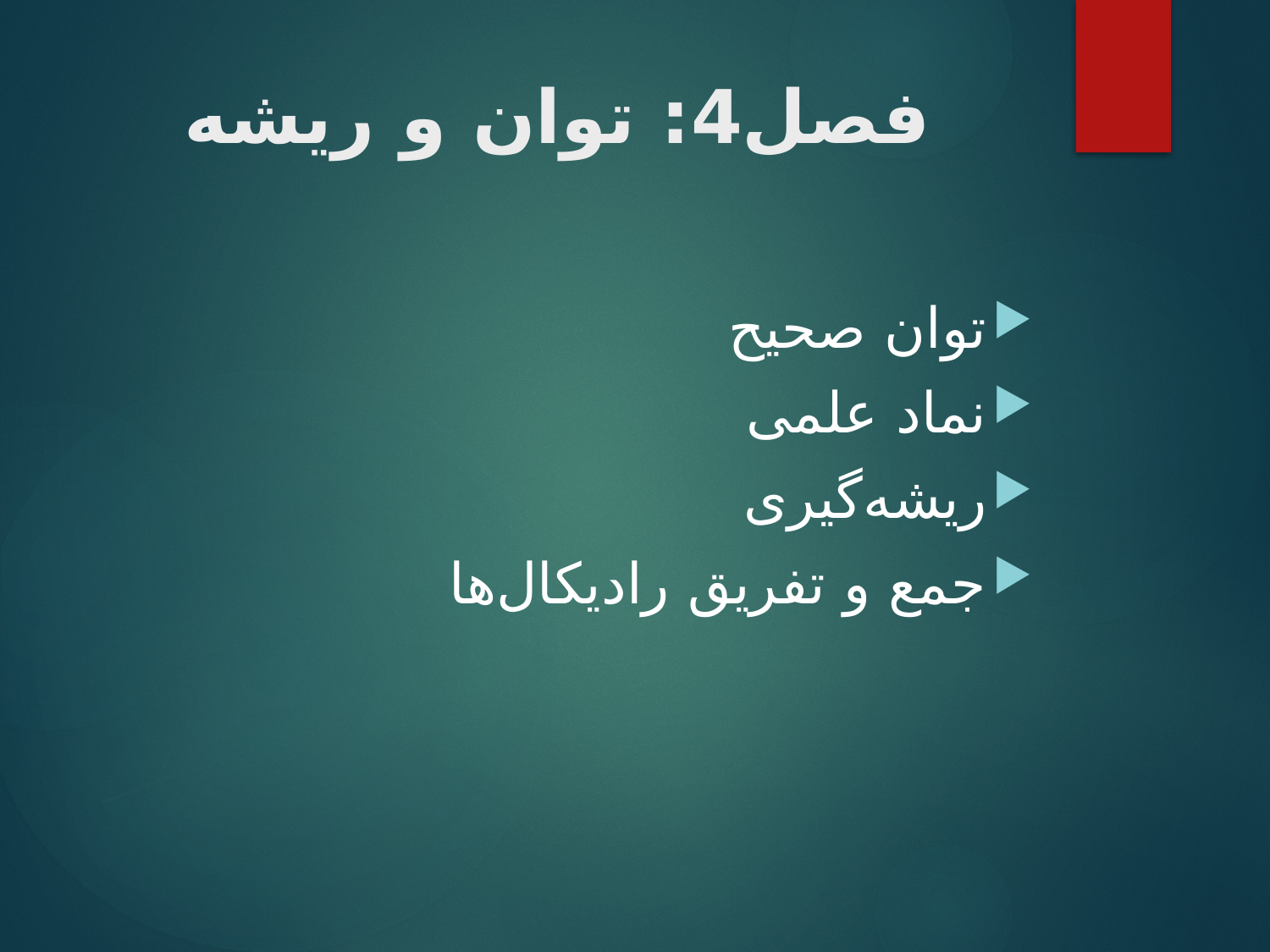

# فصل4: توان و ریشه
توان صحیح
نماد علمی
ریشه‌گیری
جمع و تفریق رادیکال‌ها